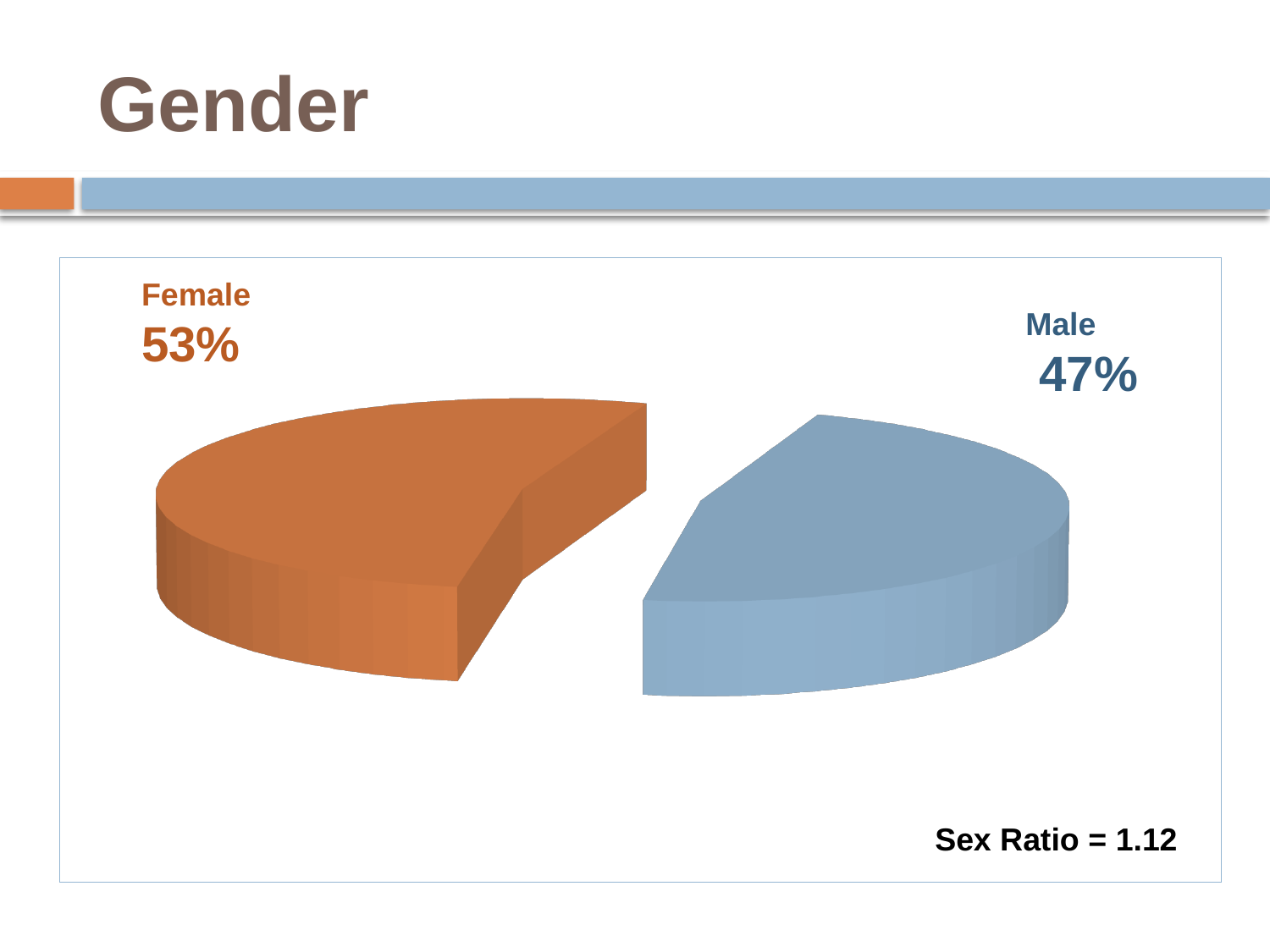

# Gender

[unsupported chart]

Female  53%
Male
 47%
Sex Ratio = 1.12